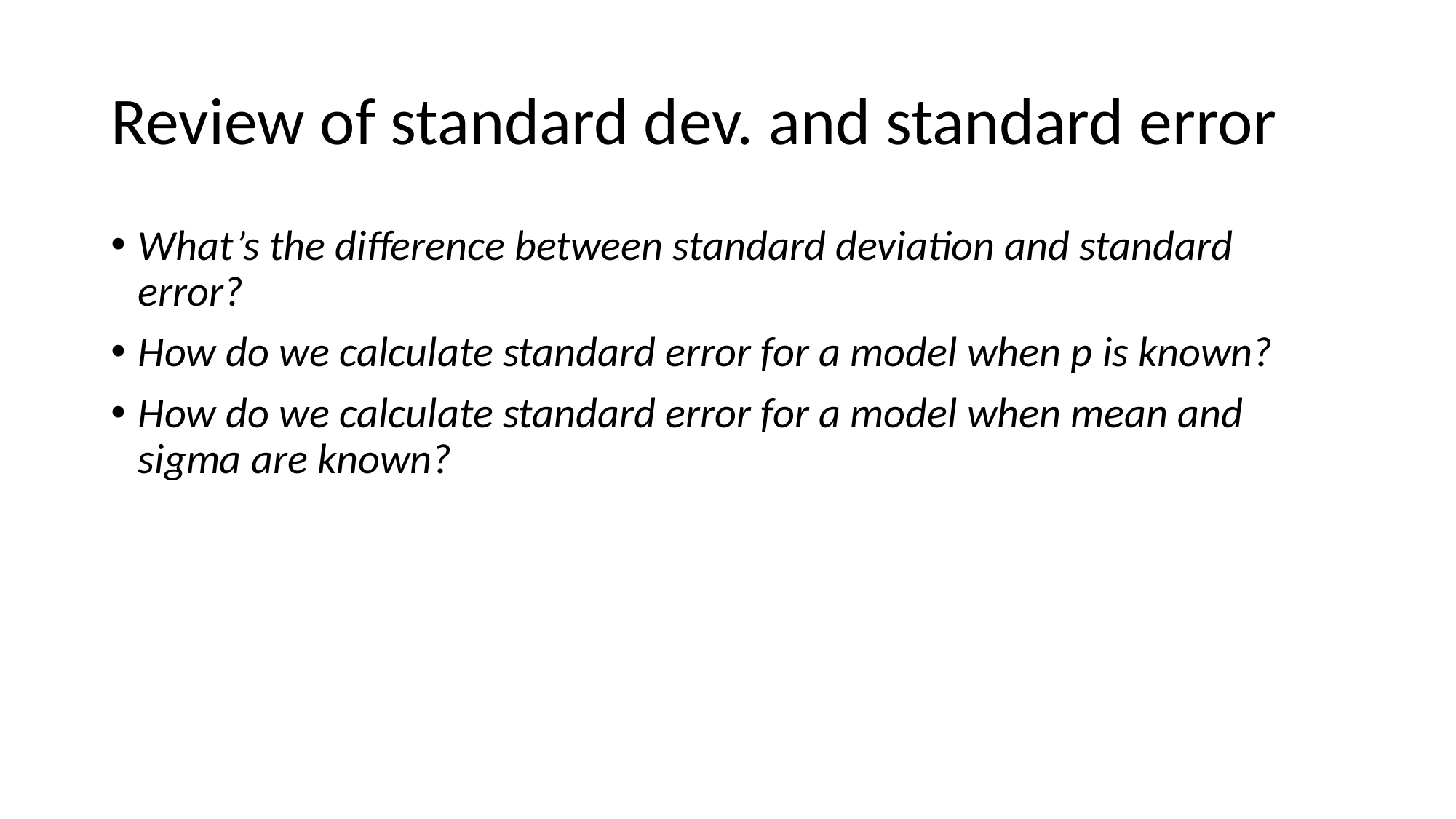

# Review of standard dev. and standard error
What’s the difference between standard deviation and standard error?
How do we calculate standard error for a model when p is known?
How do we calculate standard error for a model when mean and sigma are known?